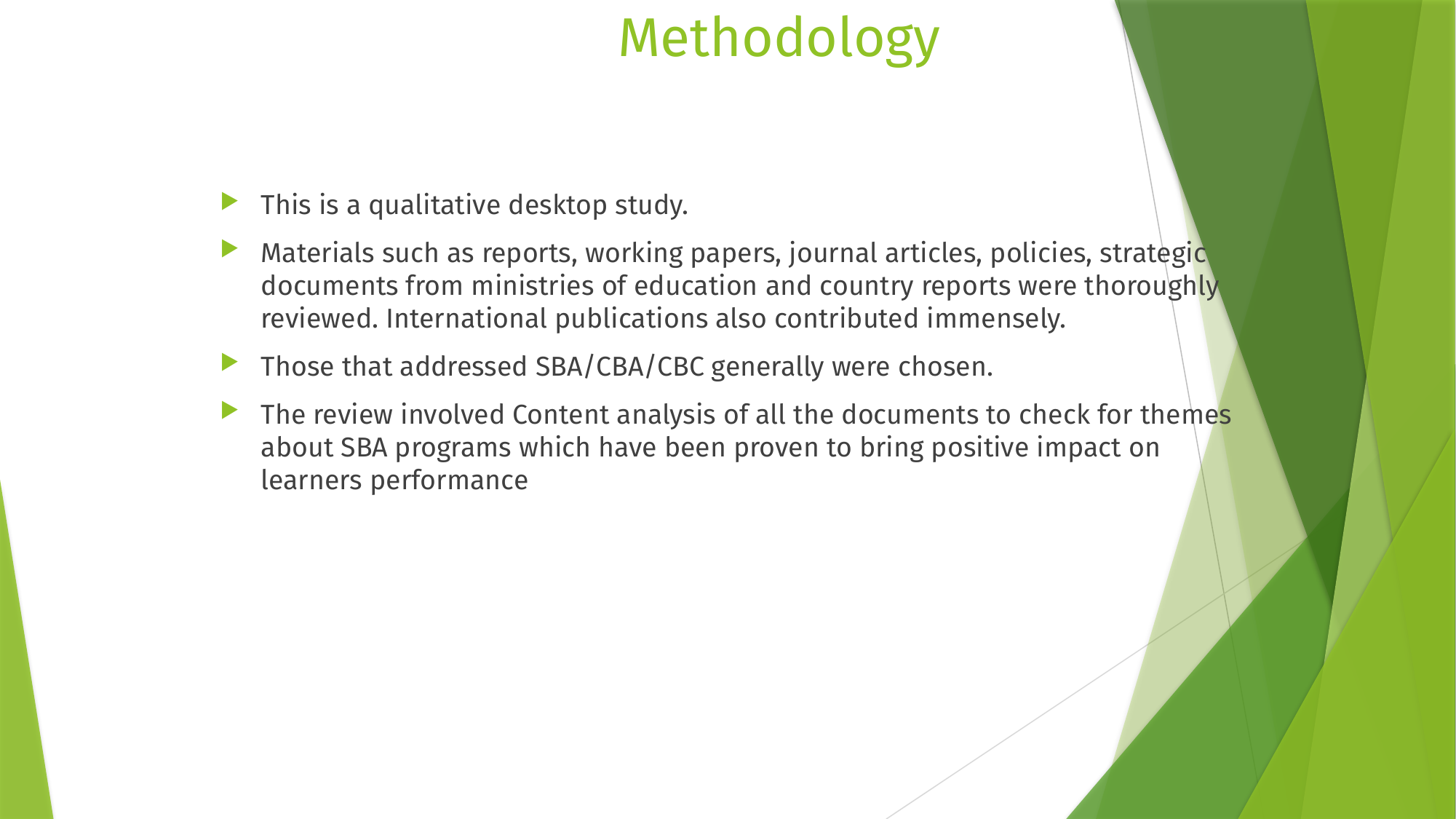

# Methodology
This is a qualitative desktop study.
Materials such as reports, working papers, journal articles, policies, strategic documents from ministries of education and country reports were thoroughly reviewed. International publications also contributed immensely.
Those that addressed SBA/CBA/CBC generally were chosen.
The review involved Content analysis of all the documents to check for themes about SBA programs which have been proven to bring positive impact on learners performance